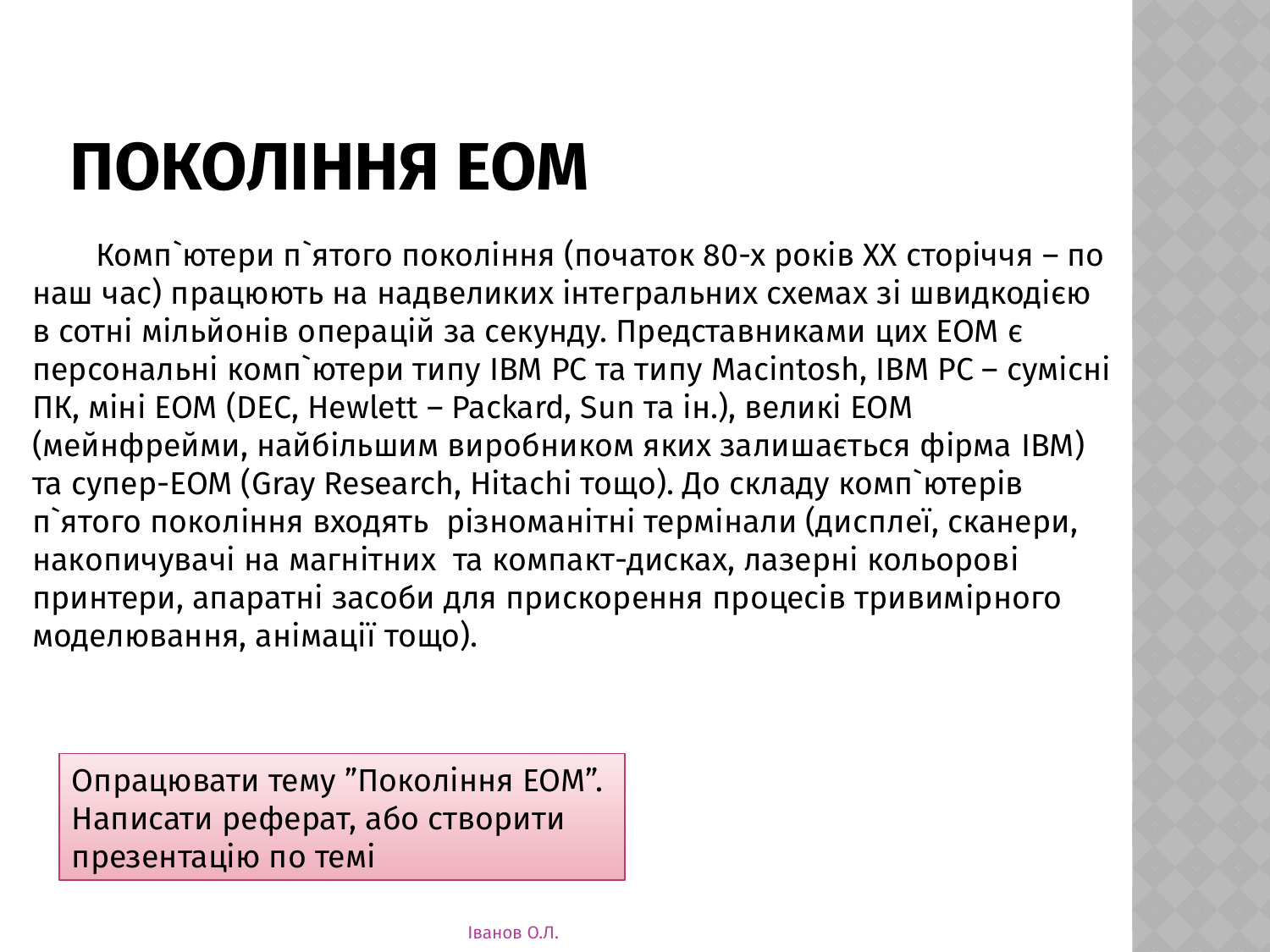

# Покоління ЕОМ
Комп`ютери п`ятого покоління (початок 80-х років ХХ сторіччя – по наш час) працюють на надвеликих інтегральних схемах зі швидкодією в сотні мільйонів операцій за секунду. Представниками цих ЕОМ є персональні комп`ютери типу ІВМ РС та типу Macintosh, ІВМ РС – сумісні ПК, міні ЕОМ (DEC, Hewlett – Packard, Sun та ін.), великі ЕОМ (мейнфрейми, найбільшим виробником яких залишається фірма IВM) та супер-ЕОМ (Gray Research, Hitachi тощо). До складу комп`ютерів п`ятого покоління входять  різноманітні термінали (дисплеї, сканери, накопичувачі на магнітних  та компакт-дисках, лазерні кольорові принтери, апаратні засоби для прискорення процесів тривимірного моделювання, анімації тощо).
Опрацювати тему ”Покоління ЕОМ”. Написати реферат, або створити презентацію по темі
Іванов О.Л.